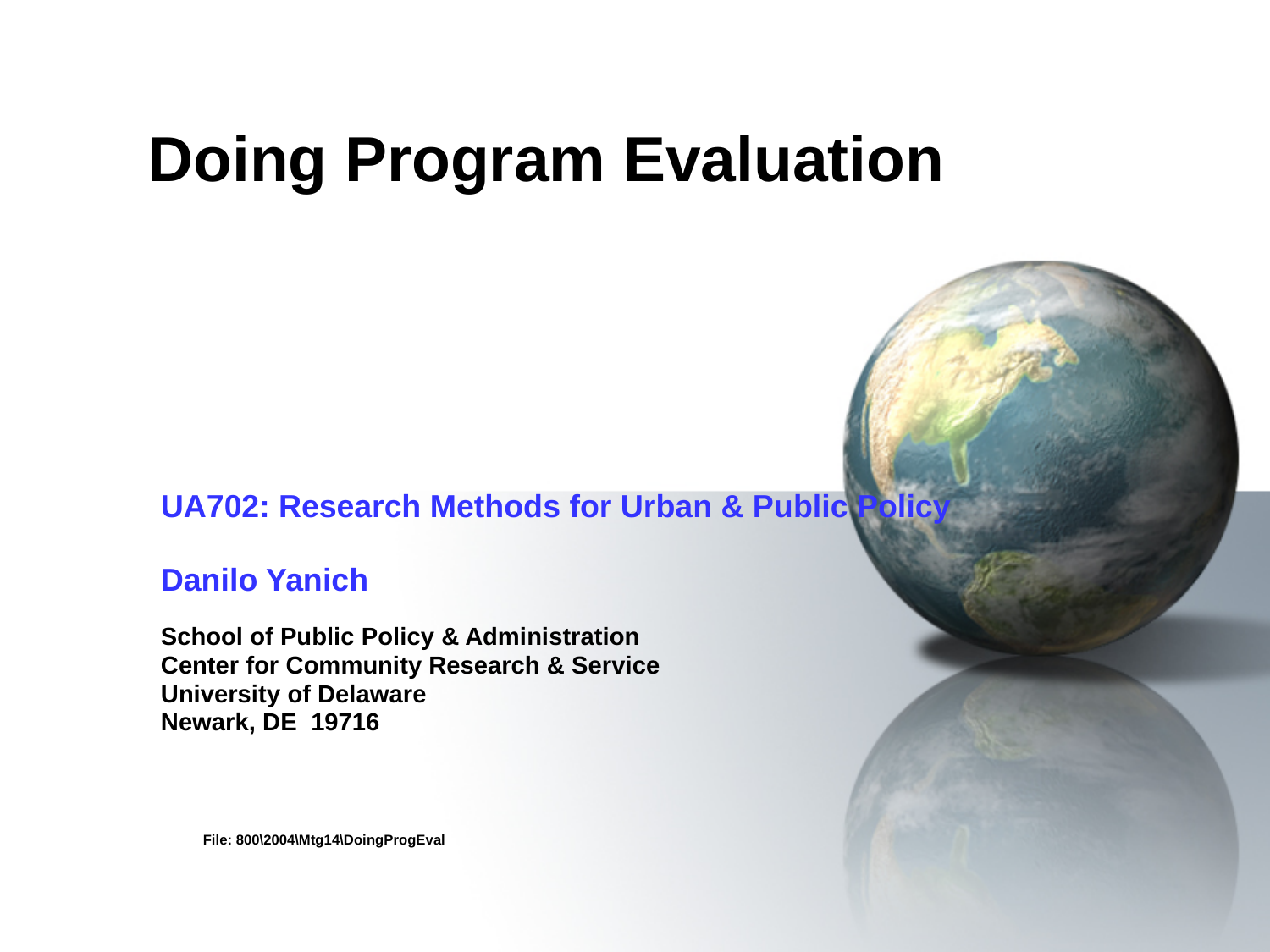

# Doing Program Evaluation
UA702: Research Methods for Urban & Public Policy

Danilo Yanich

School of Public Policy & Administration
Center for Community Research & Service
University of Delaware
Newark, DE  19716

File: 800\2004\Mtg14\DoingProgEval